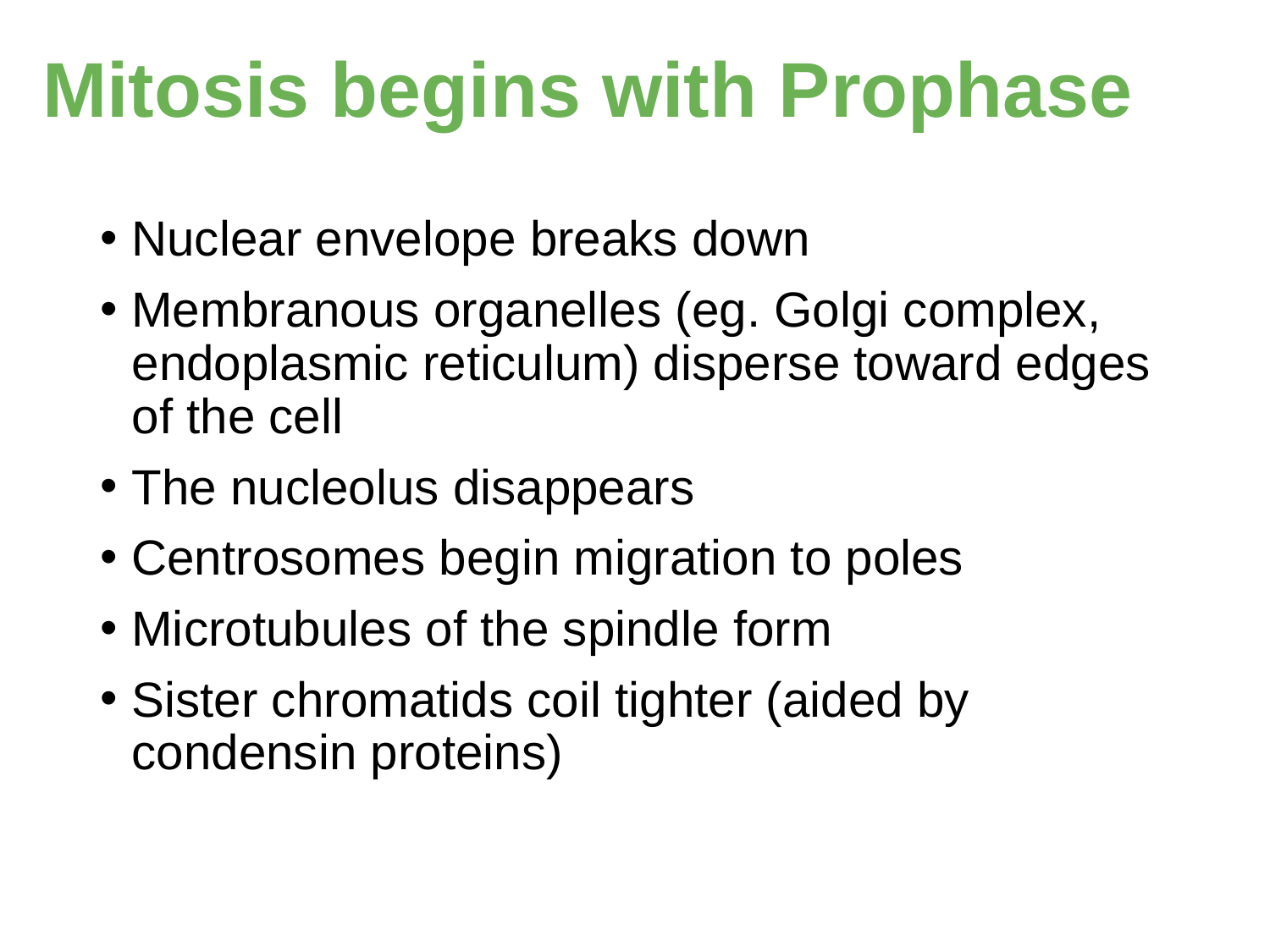

# Mitosis begins with Prophase
Nuclear envelope breaks down
Membranous organelles (eg. Golgi complex, endoplasmic reticulum) disperse toward edges of the cell
The nucleolus disappears
Centrosomes begin migration to poles
Microtubules of the spindle form
Sister chromatids coil tighter (aided by condensin proteins)